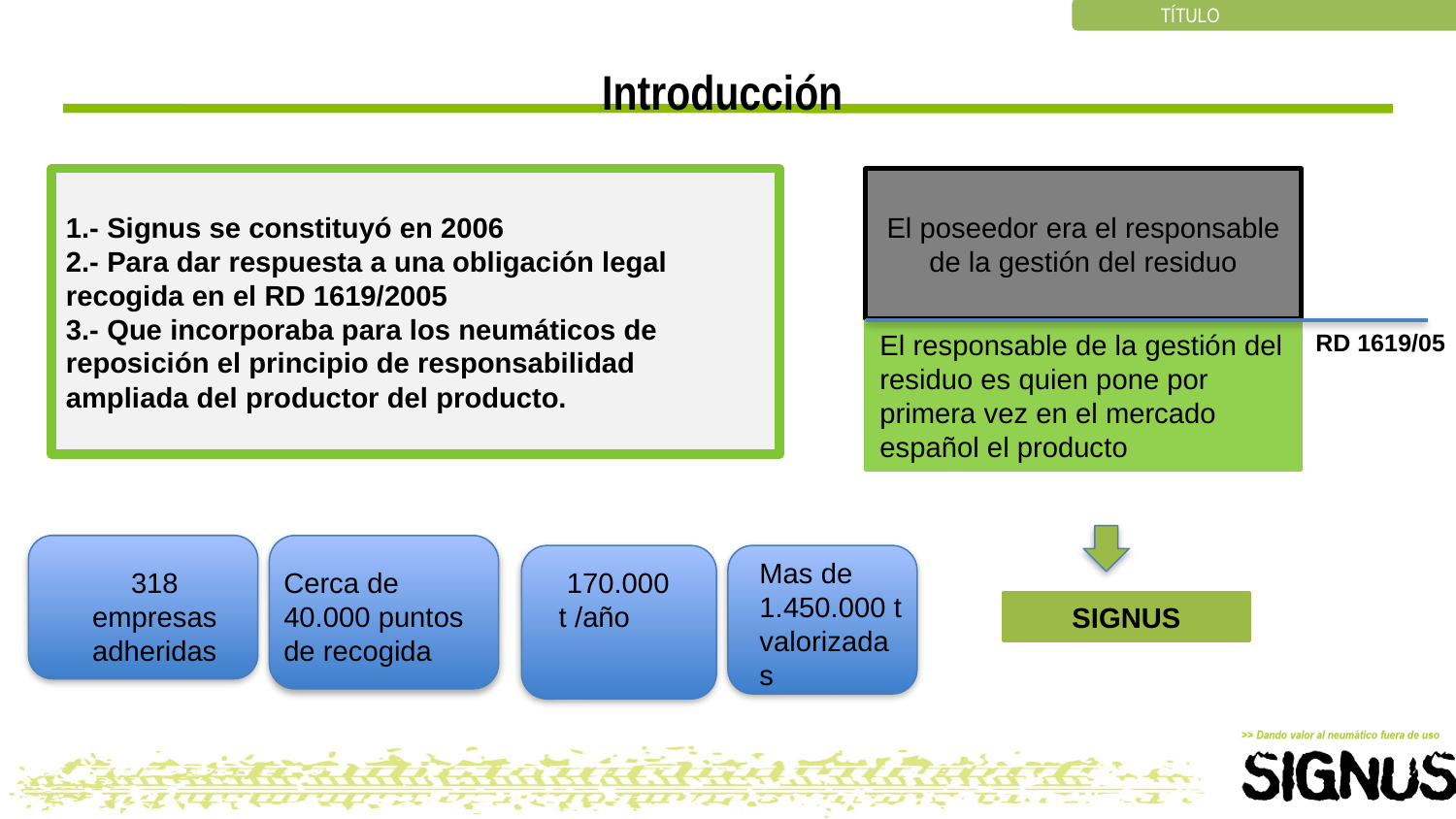

Introducción

1.- Signus se constituyó en 2006
2.- Para dar respuesta a una obligación legal recogida en el RD 1619/2005
3.- Que incorporaba para los neumáticos de  reposición el principio de responsabilidad ampliada del productor del producto.

El poseedor era el responsable de la gestión del residuo

RD 1619/05
El responsable de la gestión del residuo es quien pone por primera vez en el mercado español el producto

Mas de 1.450.000 t valorizadas
318 empresas adheridas
Cerca de 40.000 puntos de recogida
 170.000
t /año
SIGNUS